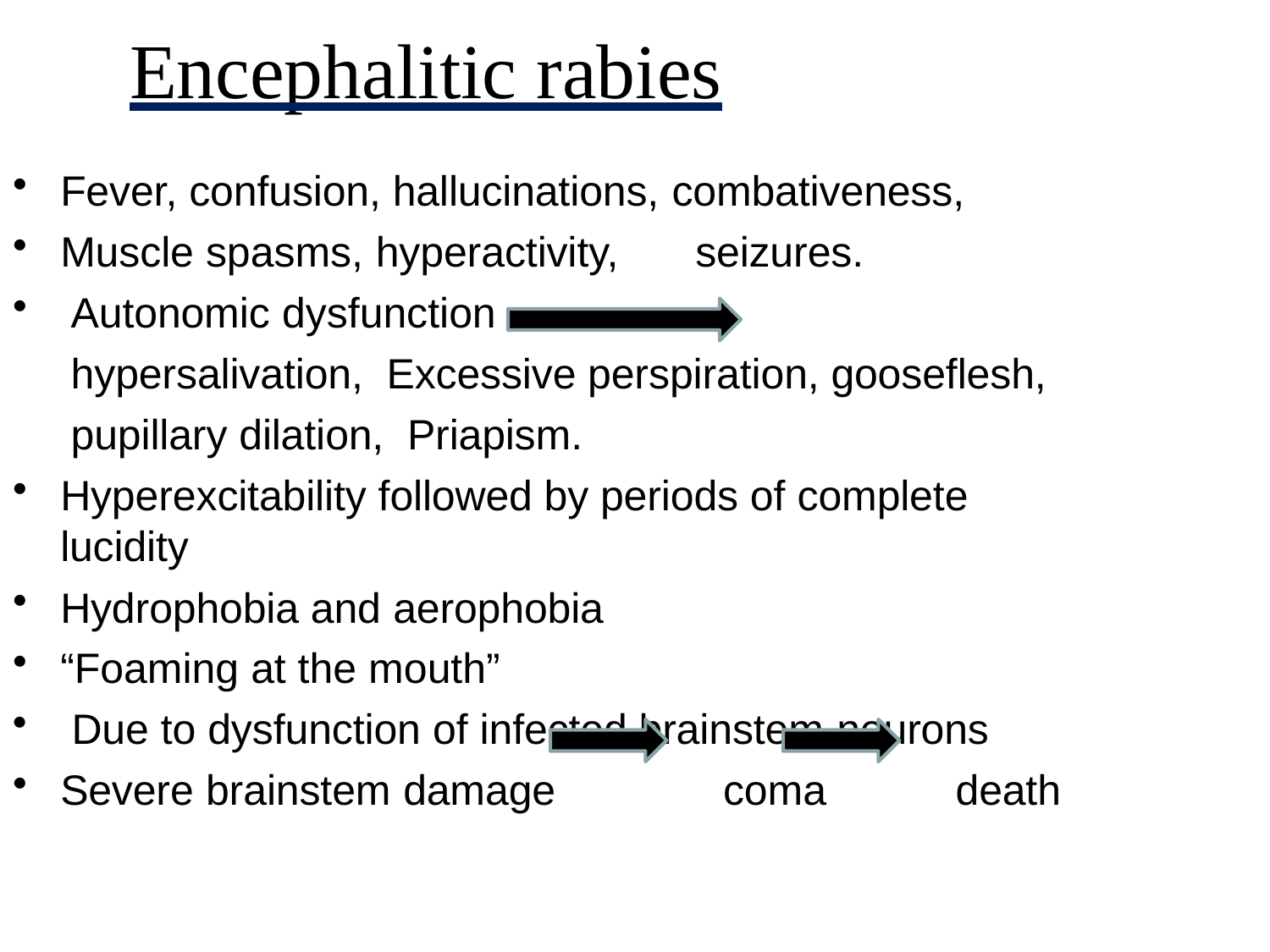

# Encephalitic rabies
Fever, confusion, hallucinations, combativeness,
Muscle spasms, hyperactivity,	seizures.
Autonomic dysfunction	hypersalivation,  Excessive perspiration, gooseflesh, pupillary dilation,  Priapism.
Hyperexcitability followed by periods of complete lucidity
Hydrophobia and aerophobia
“Foaming at the mouth”
Due to dysfunction of infected brainstem neurons
Severe brainstem damage	coma	death